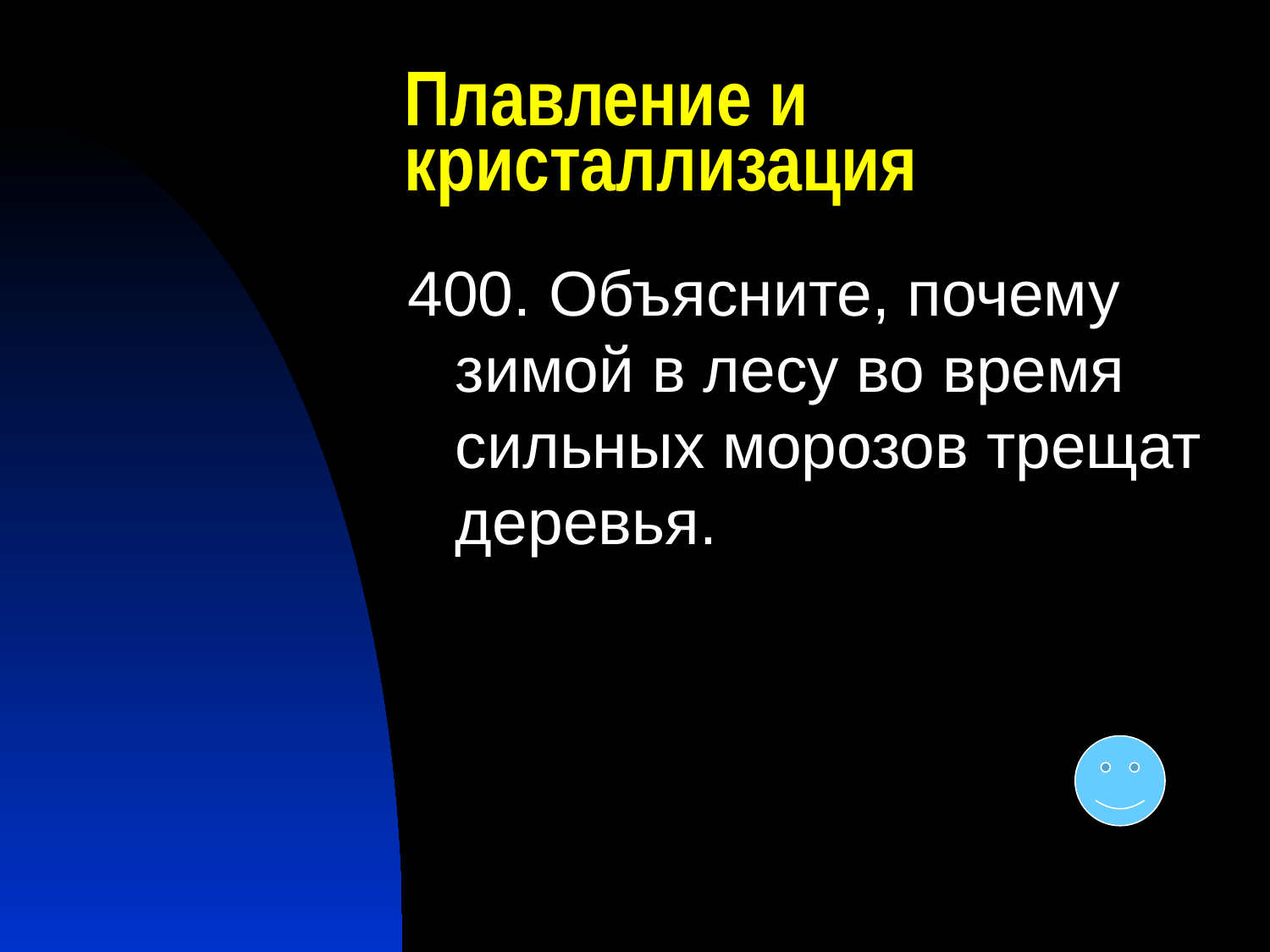

# Плавление и кристаллизация
400. Объясните, почему зимой в лесу во время сильных морозов трещат деревья.